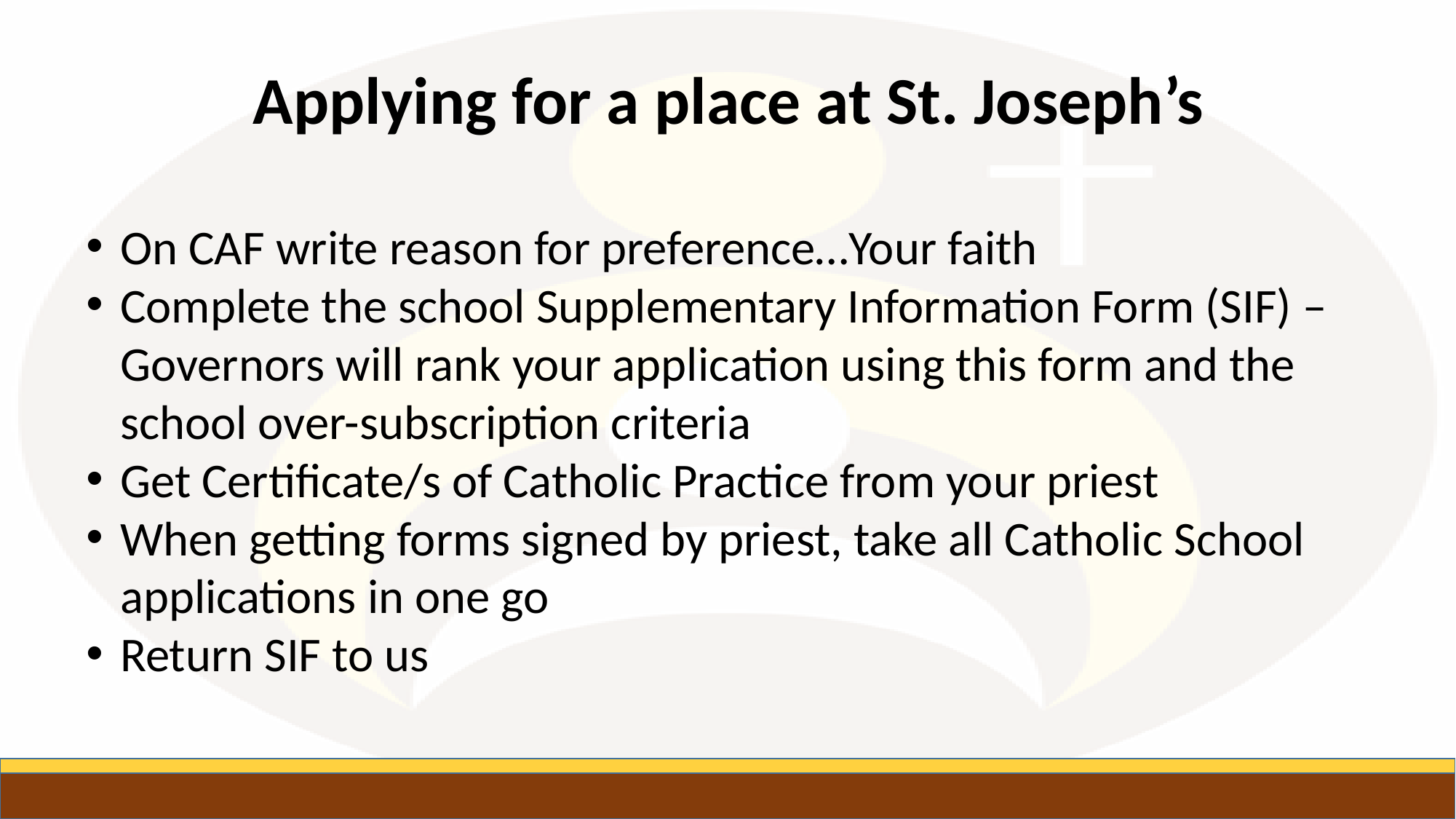

Applying for a place at St. Joseph’s

On CAF write reason for preference…Your faith
Complete the school Supplementary Information Form (SIF) – Governors will rank your application using this form and the school over-subscription criteria
Get Certificate/s of Catholic Practice from your priest
When getting forms signed by priest, take all Catholic School applications in one go
Return SIF to us